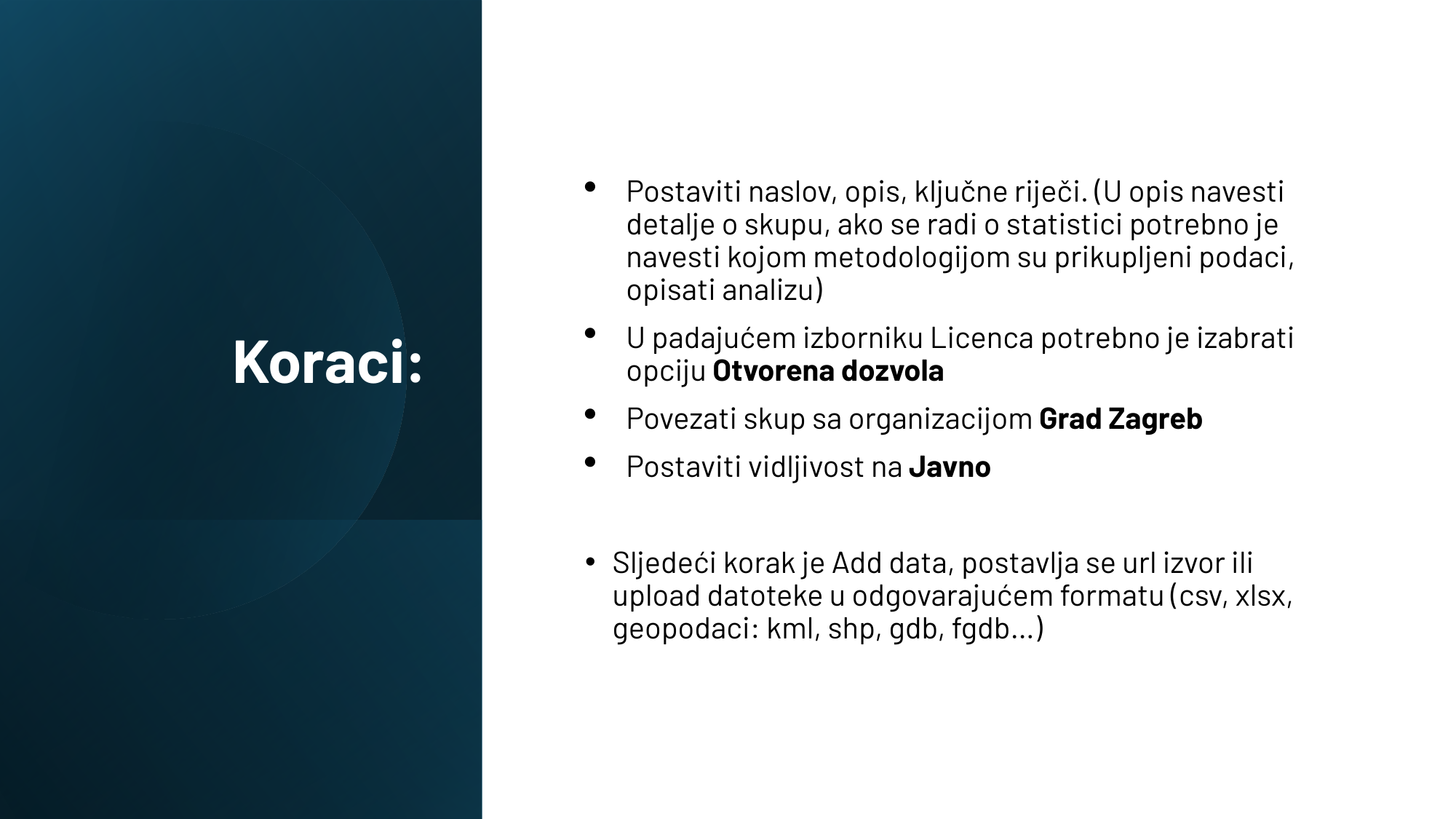

# Koraci:

Postaviti naslov, opis, ključne riječi. (U opis navesti detalje o skupu, ako se radi o statistici potrebno je navesti kojom metodologijom su prikupljeni podaci, opisati analizu)
U padajućem izborniku Licenca potrebno je izabrati opciju Otvorena dozvola
Povezati skup sa organizacijom Grad Zagreb
Postaviti vidljivost na Javno

Sljedeći korak je Add data, postavlja se url izvor ili upload datoteke u odgovarajućem formatu (csv, xlsx, geopodaci: kml, shp, gdb, fgdb…)